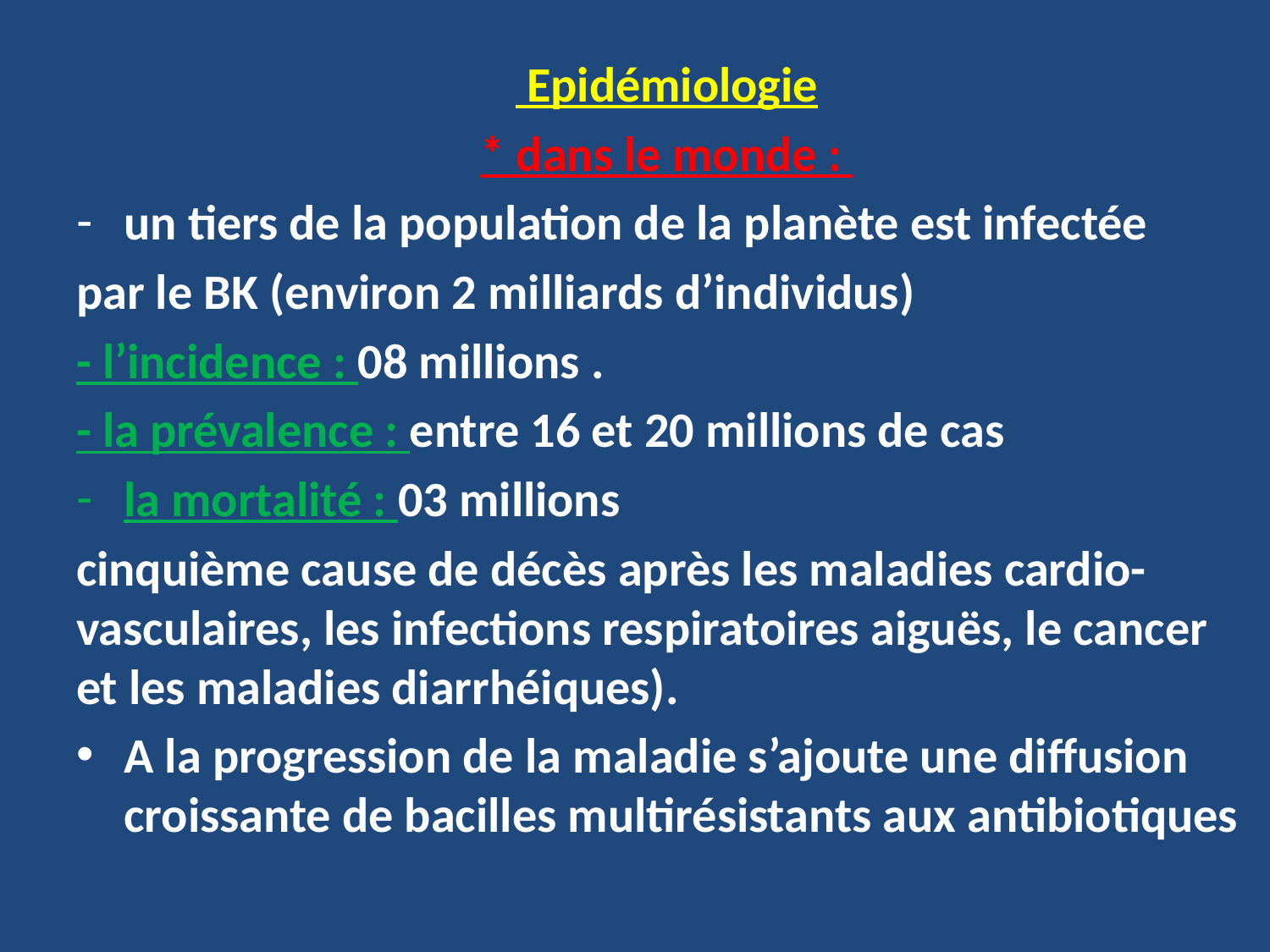

Epidémiologie
* dans le monde :
un tiers de la population de la planète est infectée
par le BK (environ 2 milliards d’individus)
- l’incidence : 08 millions .
- la prévalence : entre 16 et 20 millions de cas
la mortalité : 03 millions
cinquième cause de décès après les maladies cardio-vasculaires, les infections respiratoires aiguës, le cancer et les maladies diarrhéiques).
A la progression de la maladie s’ajoute une diffusion croissante de bacilles multirésistants aux antibiotiques